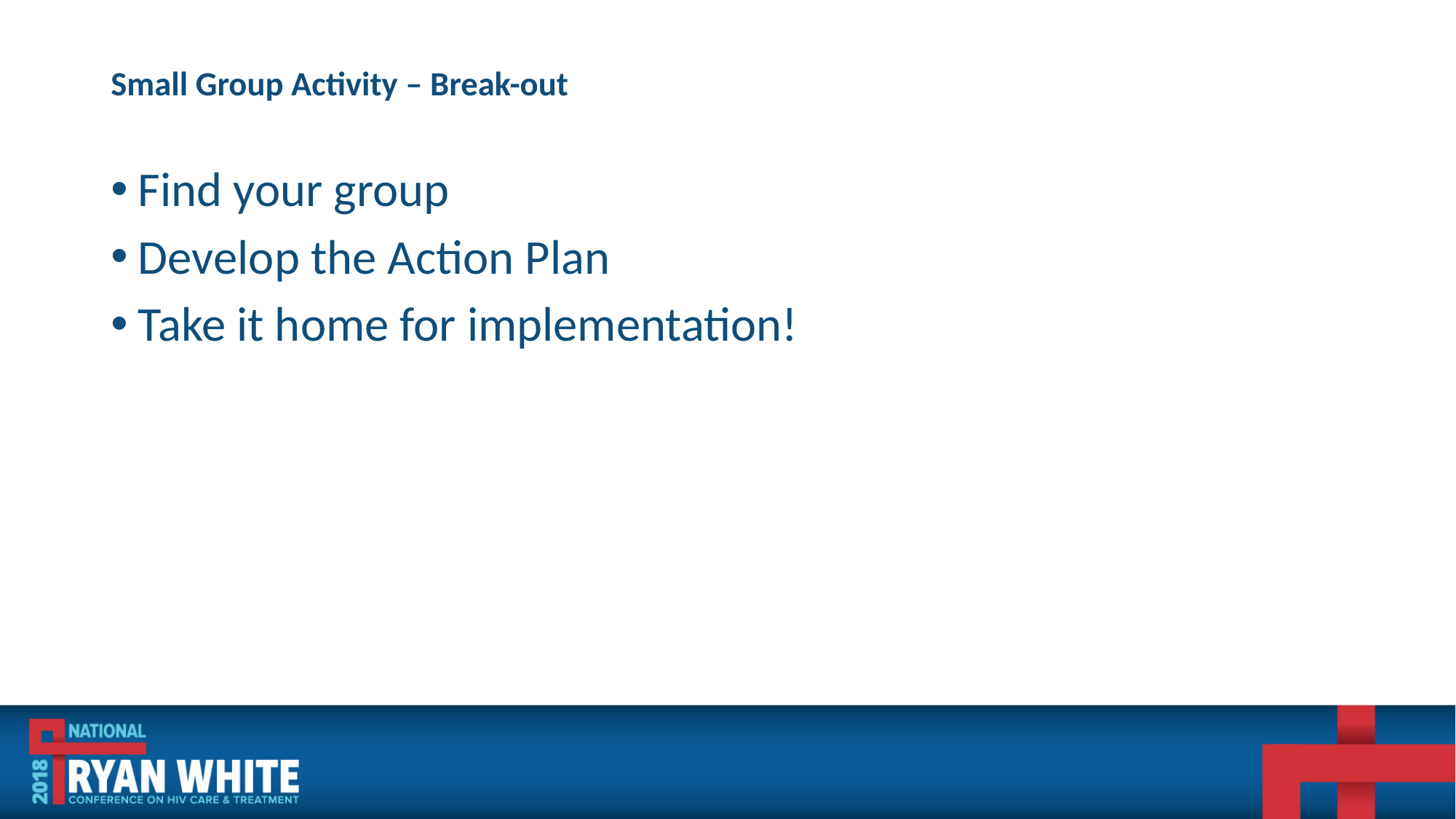

# Small Group Activity – Break-out
Find your group
Develop the Action Plan
Take it home for implementation!